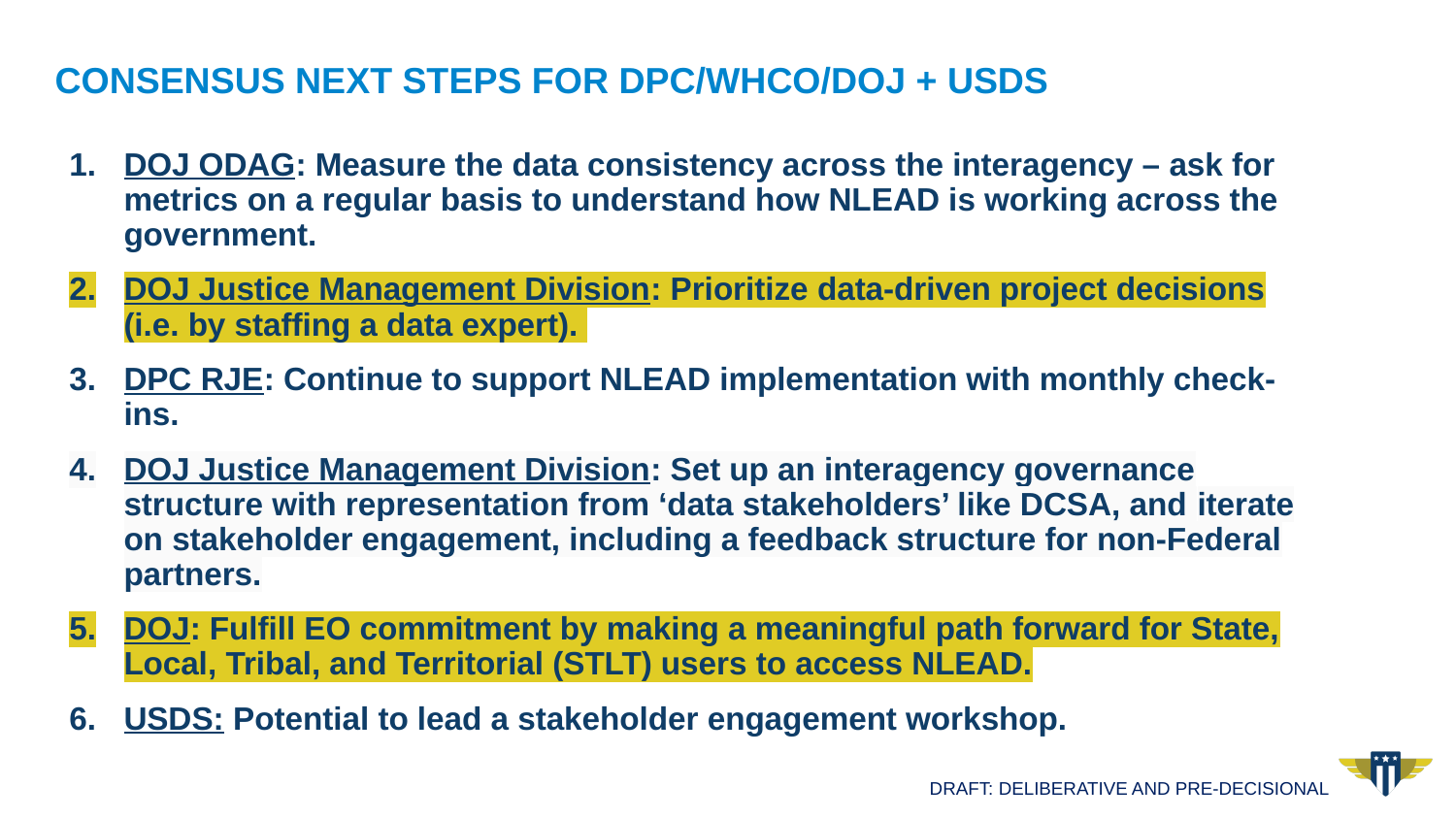

# Consensus Next STEPS for DPC/WHCO/DOJ + USDS
DOJ ODAG: Measure the data consistency across the interagency – ask for metrics on a regular basis to understand how NLEAD is working across the government.
DOJ Justice Management Division: Prioritize data-driven project decisions (i.e. by staffing a data expert).
DPC RJE: Continue to support NLEAD implementation with monthly check-ins.
DOJ Justice Management Division: Set up an interagency governance structure with representation from ‘data stakeholders’ like DCSA, and iterate on stakeholder engagement, including a feedback structure for non-Federal partners.
DOJ: Fulfill EO commitment by making a meaningful path forward for State, Local, Tribal, and Territorial (STLT) users to access NLEAD.
USDS: Potential to lead a stakeholder engagement workshop.

DRAFT: DELIBERATIVE AND PRE-DECISIONAL